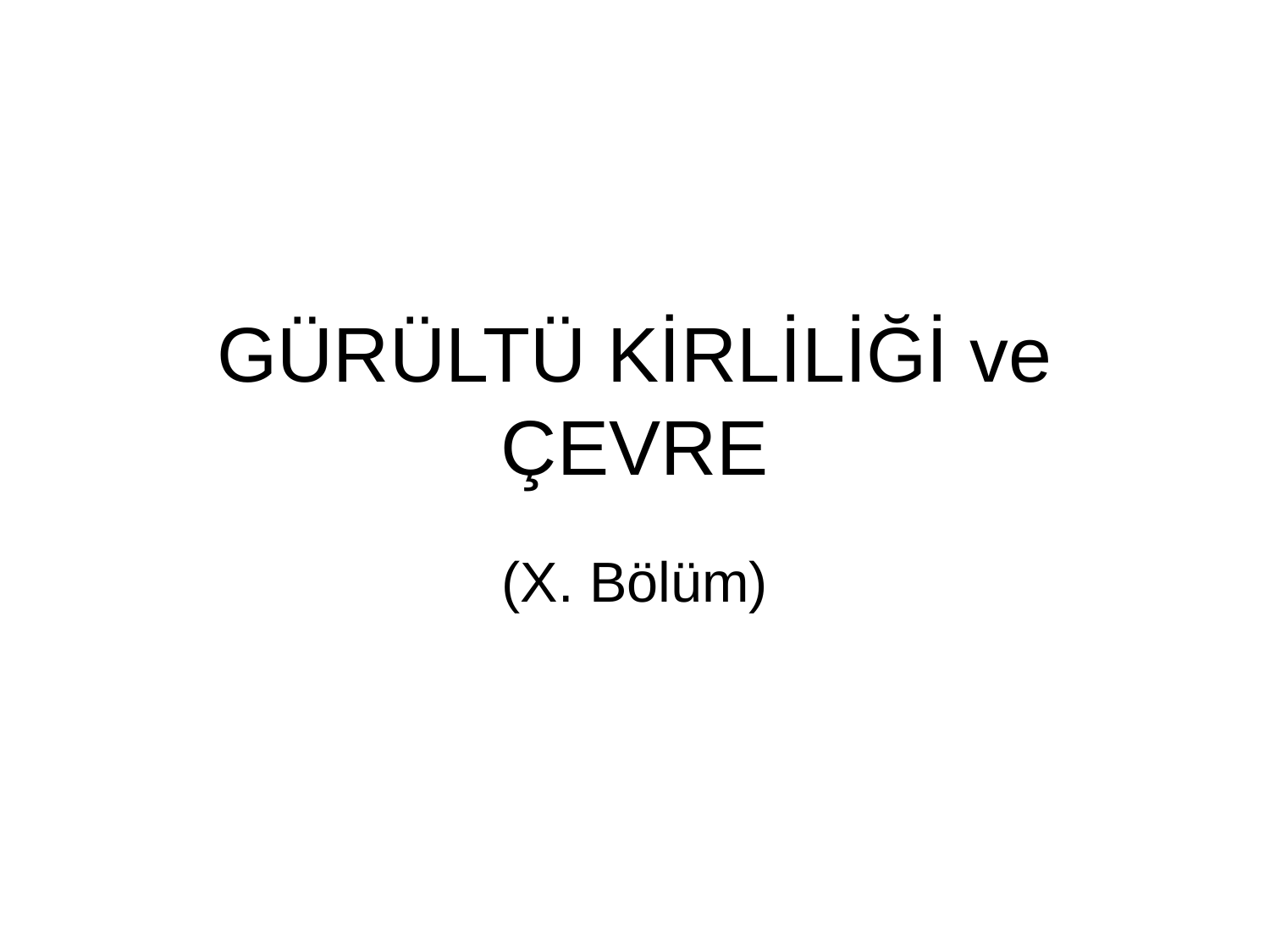

# GÜRÜLTÜ KİRLİLİĞİ ve ÇEVRE
(X. Bölüm)